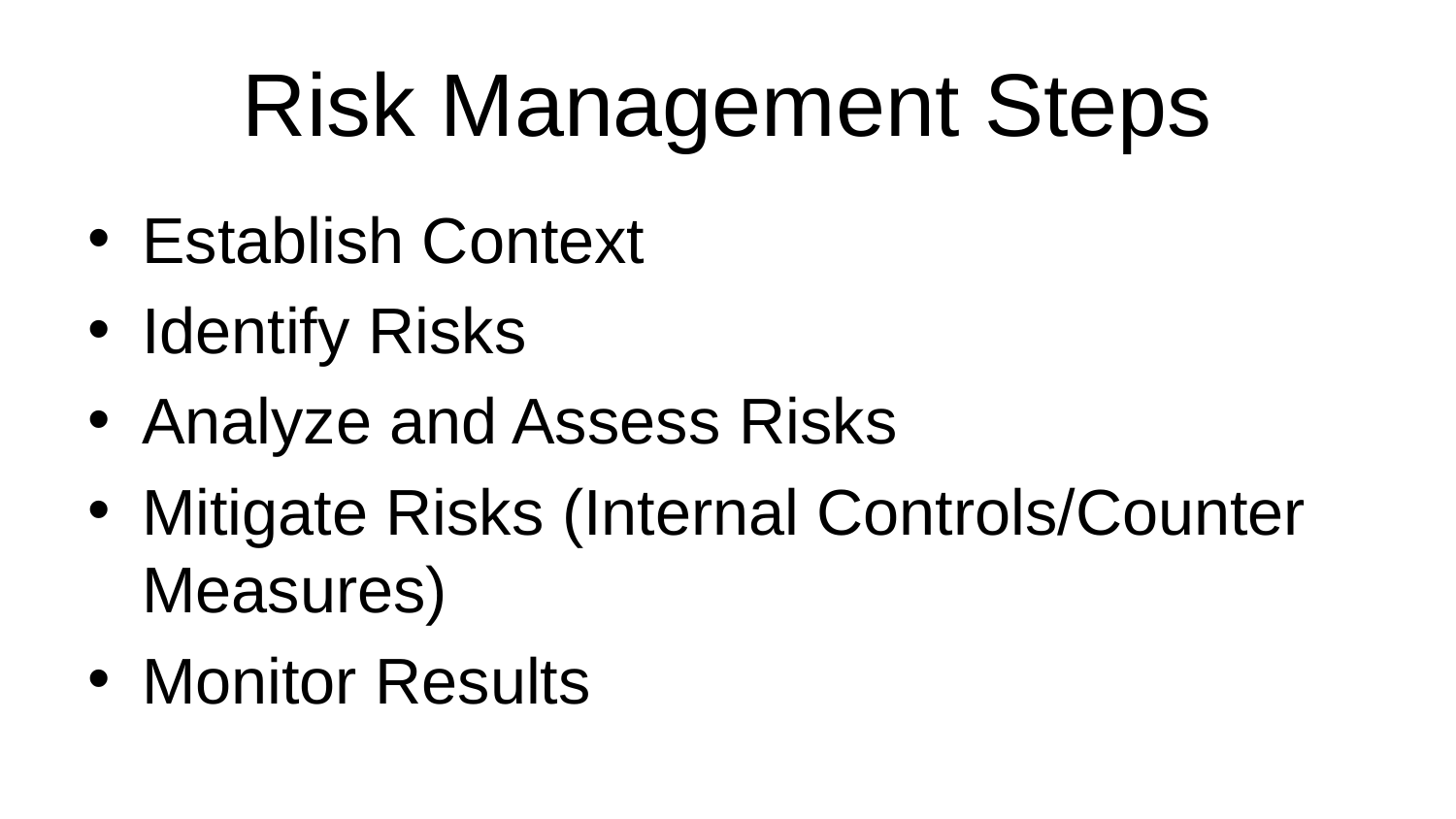

# Risk Management Steps
Establish Context
Identify Risks
Analyze and Assess Risks
Mitigate Risks (Internal Controls/Counter Measures)
Monitor Results